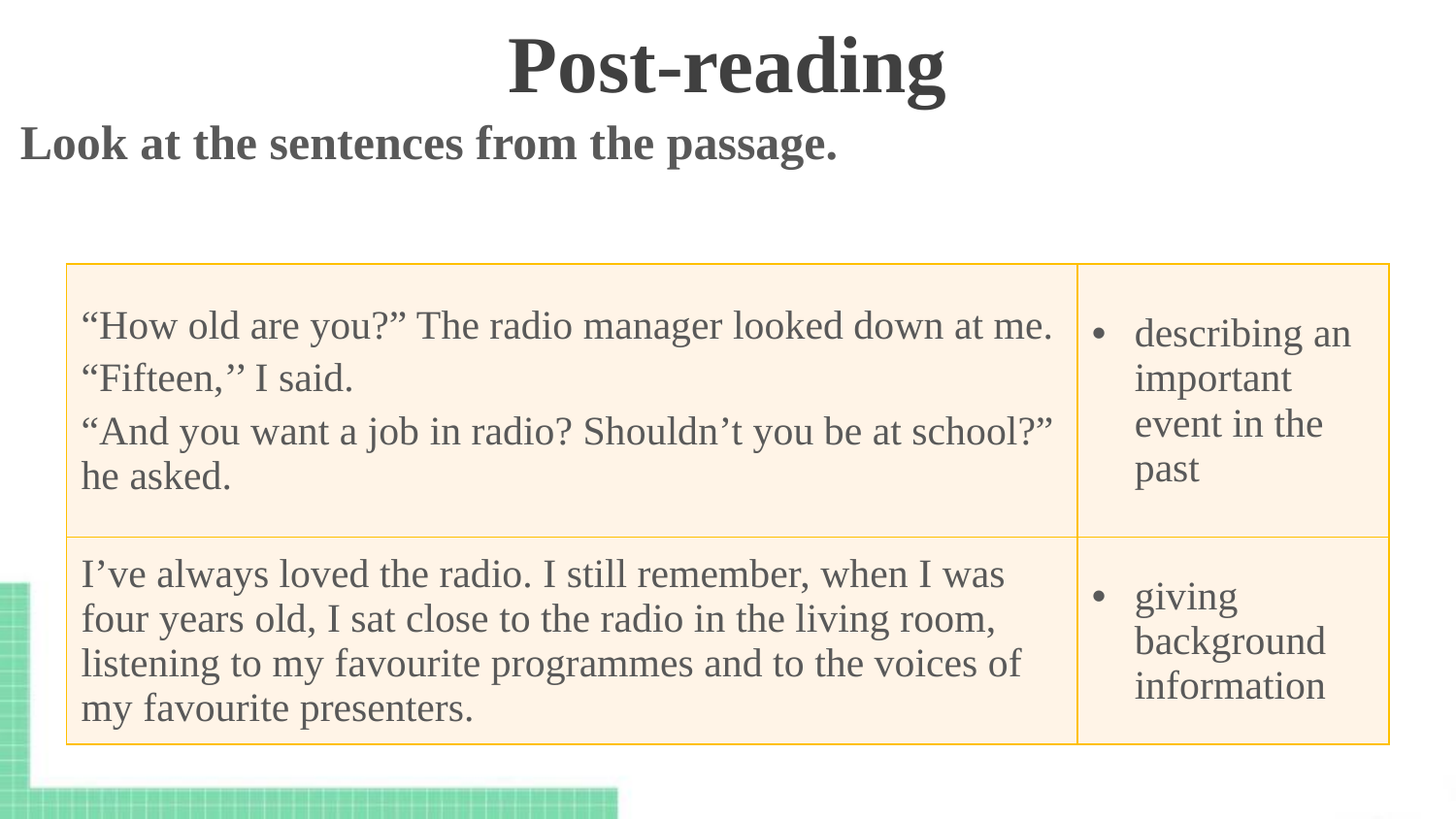

Post-reading
Look at the sentences from the passage.
| “How old are you?” The radio manager looked down at me. “Fifteen,’’ I said. “And you want a job in radio? Shouldn’t you be at school?” he asked. | describing an important event in the past |
| --- | --- |
| I’ve always loved the radio. I still remember, when I was four years old, I sat close to the radio in the living room, listening to my favourite programmes and to the voices of my favourite presenters. | giving background information |